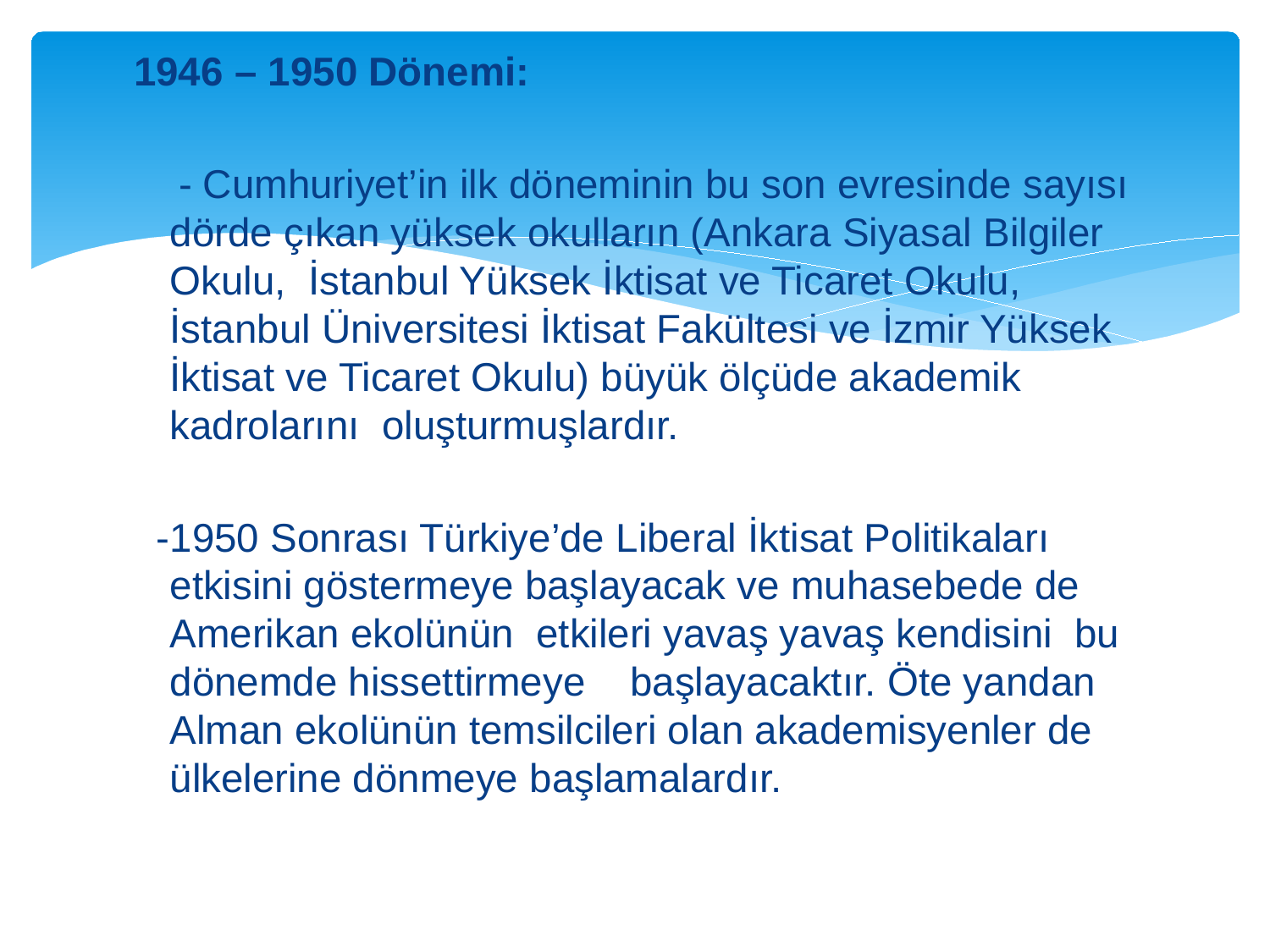

1946 – 1950 Dönemi:

    - Cumhuriyet’in ilk döneminin bu son evresinde sayısı dörde çıkan yüksek okulların (Ankara Siyasal Bilgiler Okulu,  İstanbul Yüksek İktisat ve Ticaret Okulu, İstanbul Üniversitesi İktisat Fakültesi ve İzmir Yüksek İktisat ve Ticaret Okulu) büyük ölçüde akademik kadrolarını  oluşturmuşlardır.

  -	1950 Sonrası Türkiye’de Liberal İktisat Politikaları  etkisini göstermeye başlayacak ve muhasebede de Amerikan ekolünün  etkileri yavaş yavaş kendisini  bu dönemde hissettirmeye    başlayacaktır. Öte yandan  Alman ekolünün temsilcileri olan akademisyenler de  ülkelerine dönmeye başlamalardır.